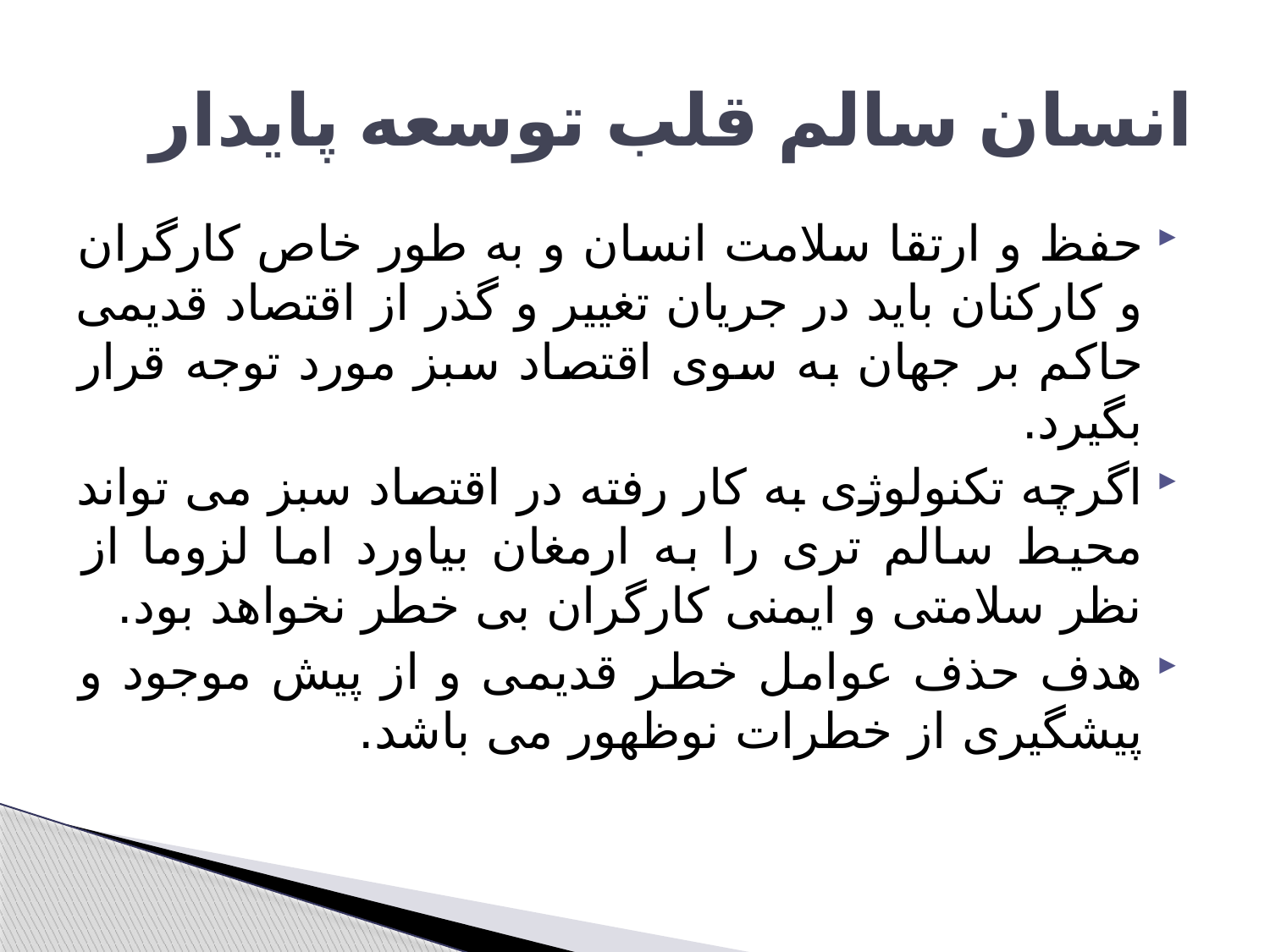

# انسان سالم قلب توسعه پایدار
حفظ و ارتقا سلامت انسان و به طور خاص کارگران و کارکنان باید در جریان تغییر و گذر از اقتصاد قدیمی حاکم بر جهان به سوی اقتصاد سبز مورد توجه قرار بگیرد.
اگرچه تکنولوژی به کار رفته در اقتصاد سبز می تواند محیط سالم تری را به ارمغان بیاورد اما لزوما از نظر سلامتی و ایمنی کارگران بی خطر نخواهد بود.
هدف حذف عوامل خطر قدیمی و از پیش موجود و پیشگیری از خطرات نوظهور می باشد.